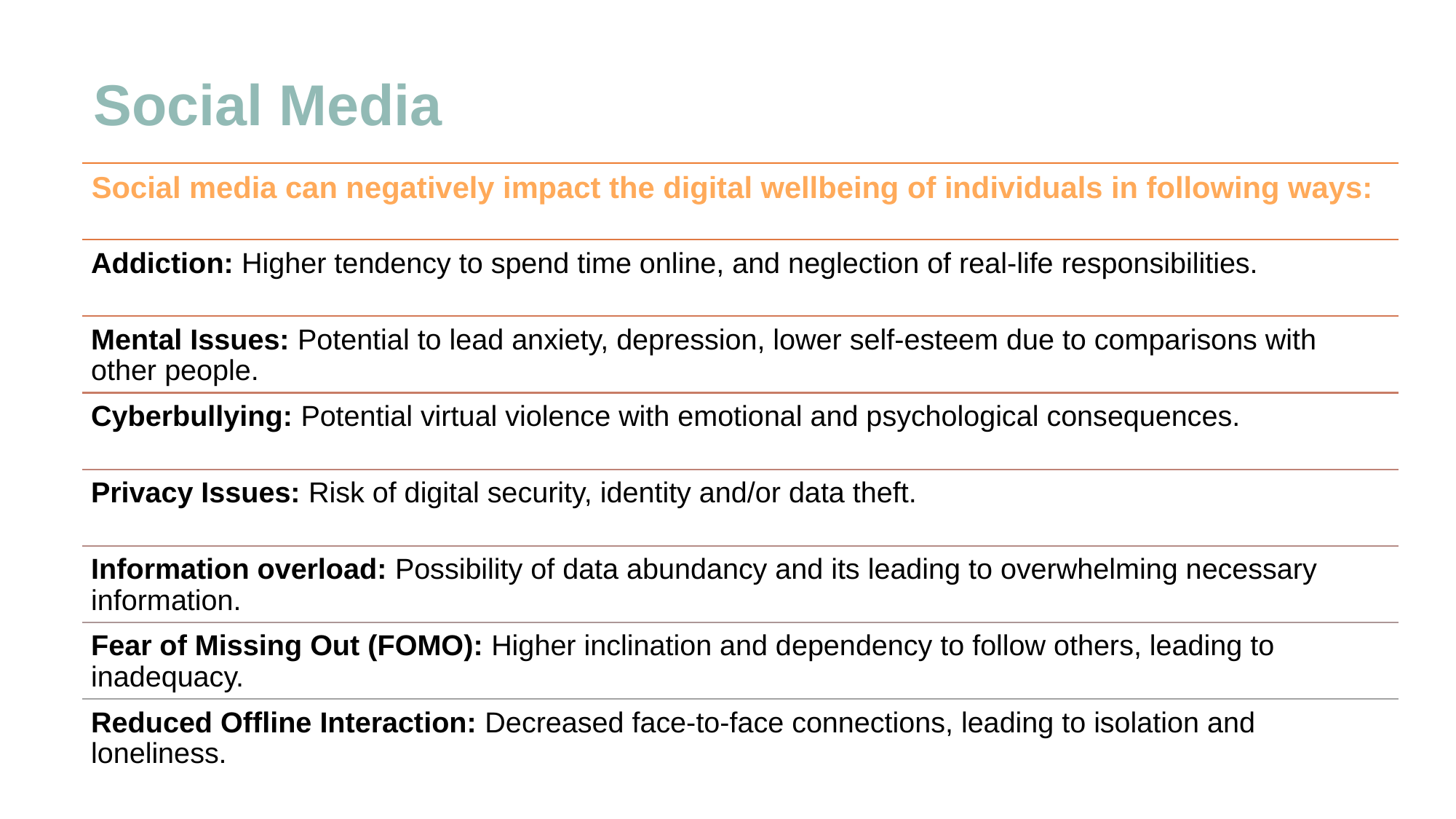

# Social Media

Social media can negatively impact the digital wellbeing of individuals in following ways:

Addiction: Higher tendency to spend time online, and neglection of real-life responsibilities.

Mental Issues: Potential to lead anxiety, depression, lower self-esteem due to comparisons with other people.

Cyberbullying: Potential virtual violence with emotional and psychological consequences.

Privacy Issues: Risk of digital security, identity and/or data theft.

Information overload: Possibility of data abundancy and its leading to overwhelming necessary information.

Fear of Missing Out (FOMO): Higher inclination and dependency to follow others, leading to inadequacy.

Reduced Offline Interaction: Decreased face-to-face connections, leading to isolation and loneliness.